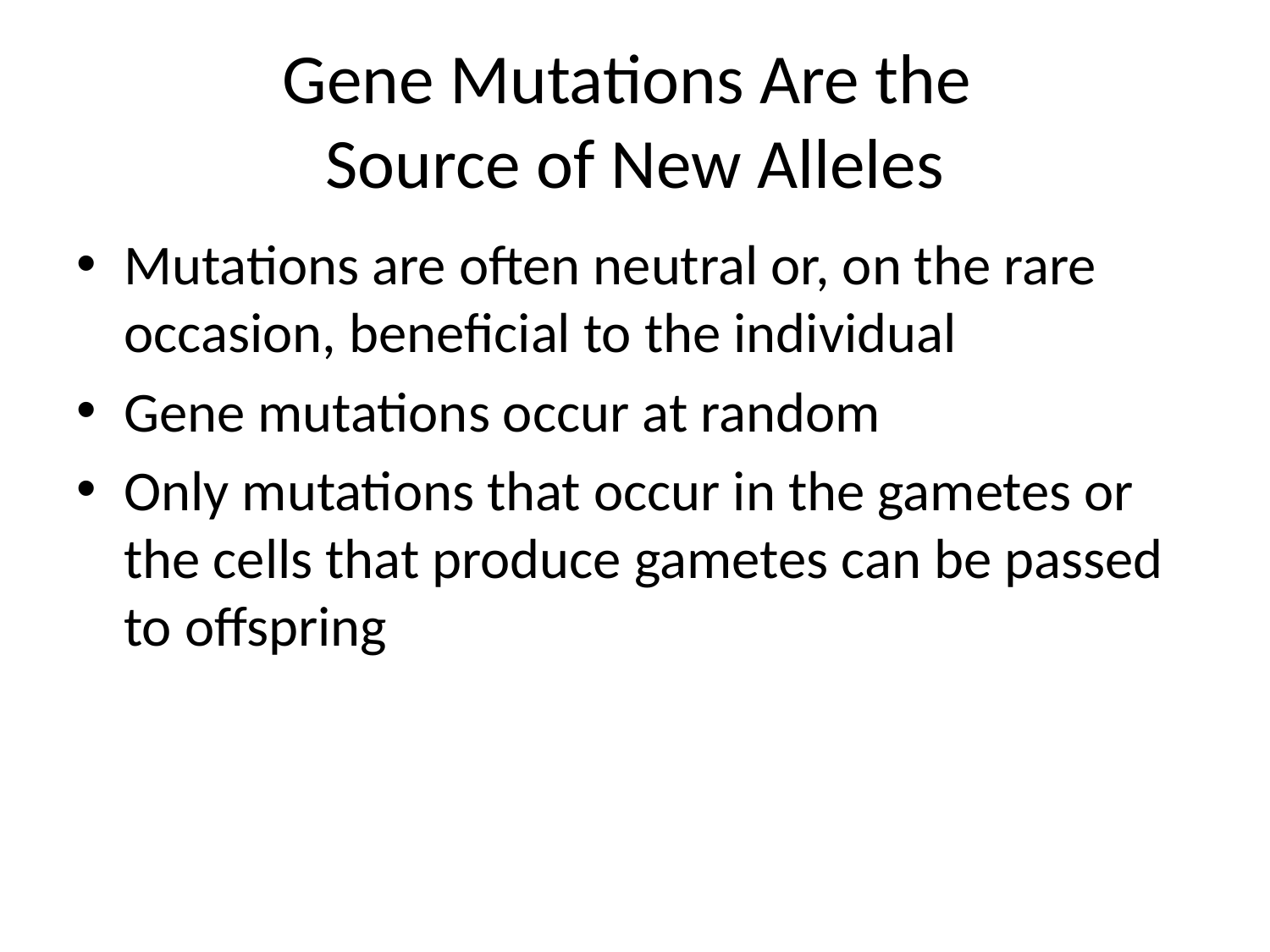

# Gene Mutations Are the Source of New Alleles
Mutations are often neutral or, on the rare occasion, beneficial to the individual
Gene mutations occur at random
Only mutations that occur in the gametes or the cells that produce gametes can be passed to offspring